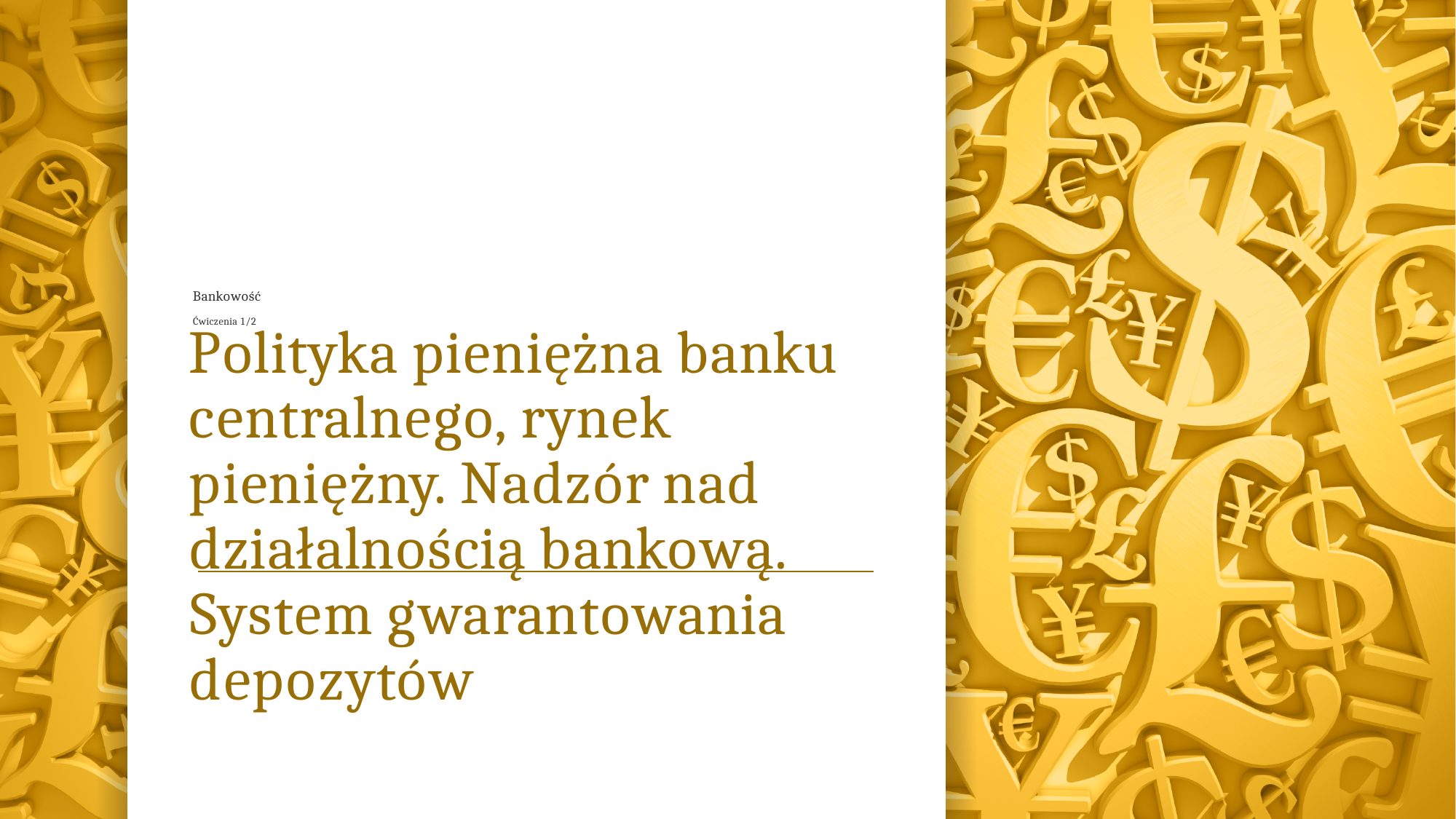

# Bankowość Ćwiczenia 1/2
Polityka pieniężna banku centralnego, rynek pieniężny. Nadzór nad działalnością bankową. System gwarantowania depozytów